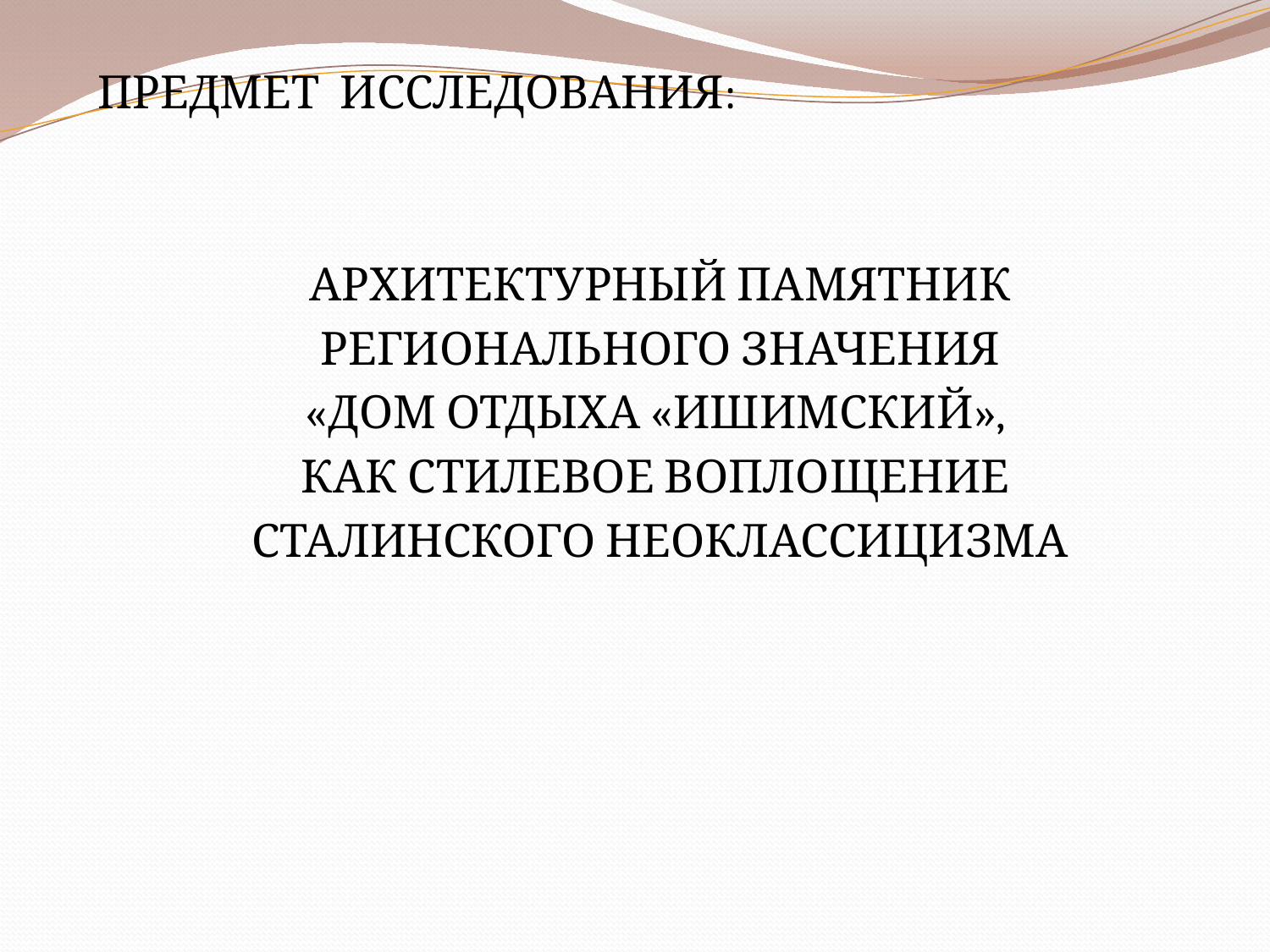

ПРЕДМЕТ  ИССЛЕДОВАНИЯ:

АРХИТЕКТУРНЫЙ ПАМЯТНИК
РЕГИОНАЛЬНОГО ЗНАЧЕНИЯ
«ДОМ ОТДЫХА «ИШИМСКИЙ»,
КАК СТИЛЕВОЕ ВОПЛОЩЕНИЕ
СТАЛИНСКОГО НЕОКЛАССИЦИЗМА